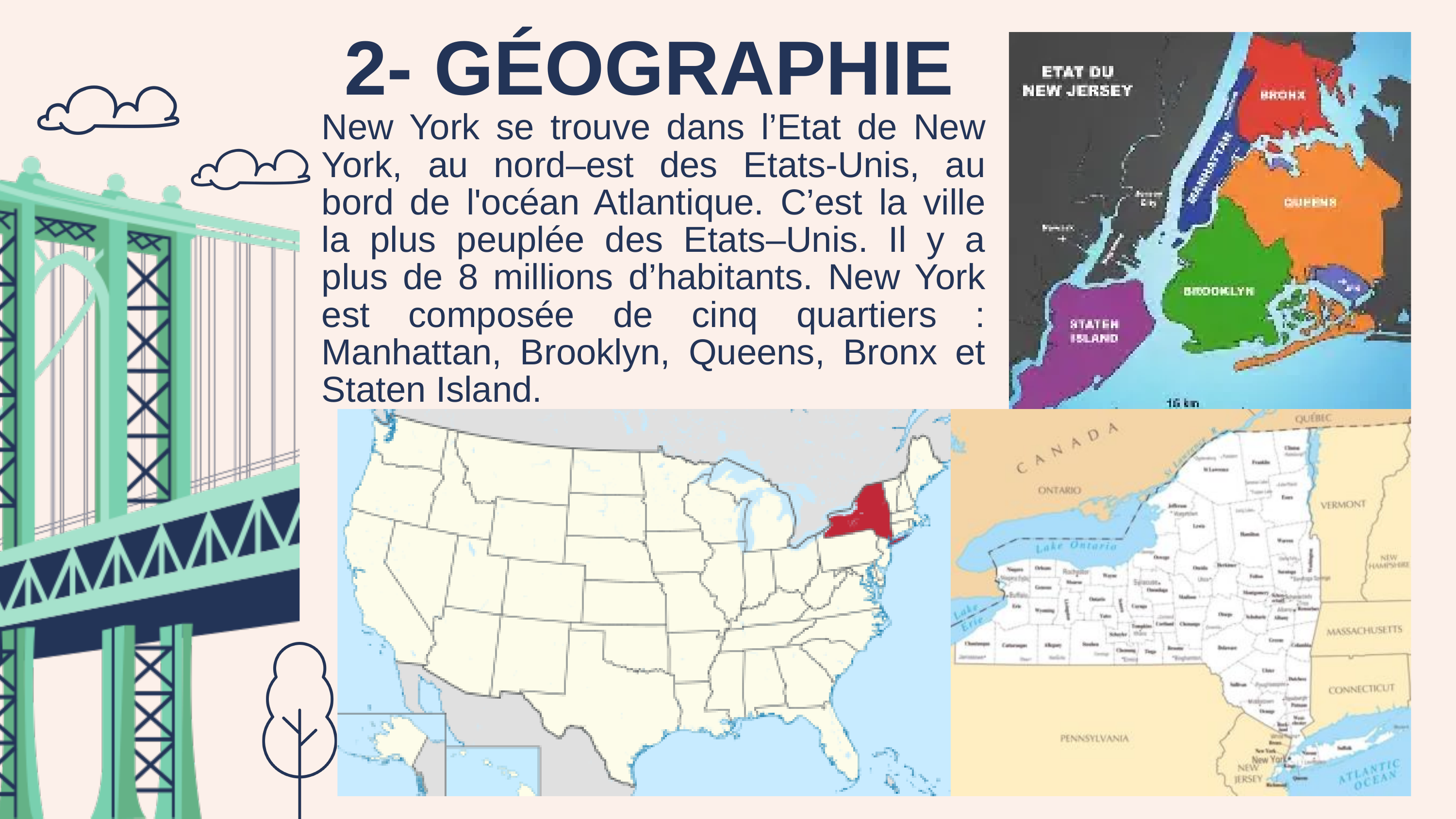

2- GÉOGRAPHIE

New York se trouve dans l’Etat de New York, au nord–est des Etats-Unis, au bord de l'océan Atlantique. C’est la ville la plus peuplée des Etats–Unis. Il y a plus de 8 millions d’habitants. New York est composée de cinq quartiers : Manhattan, Brooklyn, Queens, Bronx et Staten Island.